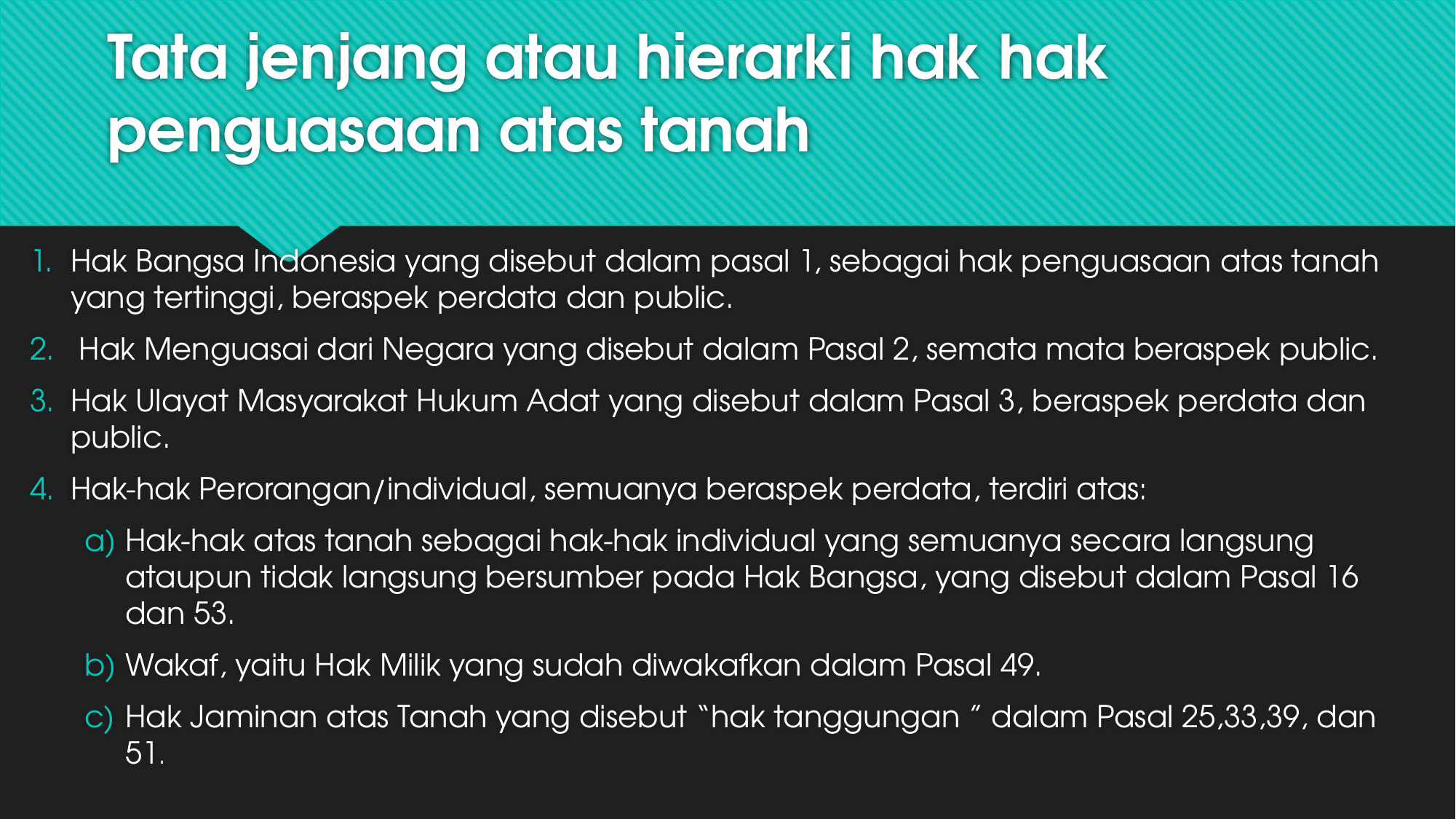

# Tata jenjang atau hierarki hak hak penguasaan atas tanah
Hak Bangsa Indonesia yang disebut dalam pasal 1, sebagai hak penguasaan atas tanah yang tertinggi, beraspek perdata dan public.
 Hak Menguasai dari Negara yang disebut dalam Pasal 2, semata mata beraspek public.
Hak Ulayat Masyarakat Hukum Adat yang disebut dalam Pasal 3, beraspek perdata dan public.
Hak-hak Perorangan/individual, semuanya beraspek perdata, terdiri atas:
Hak-hak atas tanah sebagai hak-hak individual yang semuanya secara langsung ataupun tidak langsung bersumber pada Hak Bangsa, yang disebut dalam Pasal 16 dan 53.
Wakaf, yaitu Hak Milik yang sudah diwakafkan dalam Pasal 49.
Hak Jaminan atas Tanah yang disebut “hak tanggungan ” dalam Pasal 25,33,39, dan 51.